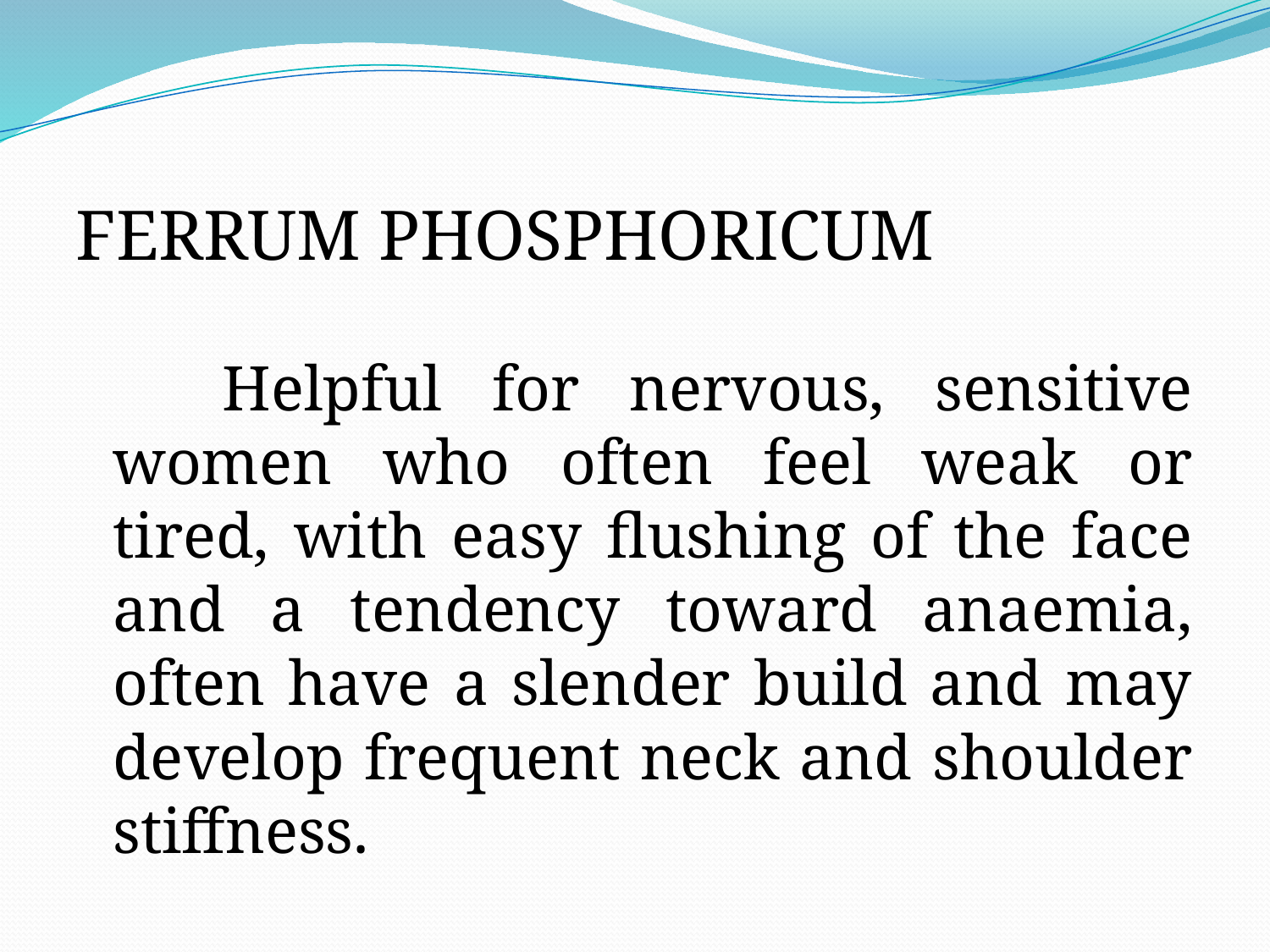

FERRUM PHOSPHORICUM

   Helpful for nervous, sensitive women who often feel weak or tired, with easy flushing of the face and a tendency toward anaemia, often have a slender build and may develop frequent neck and shoulder stiffness.